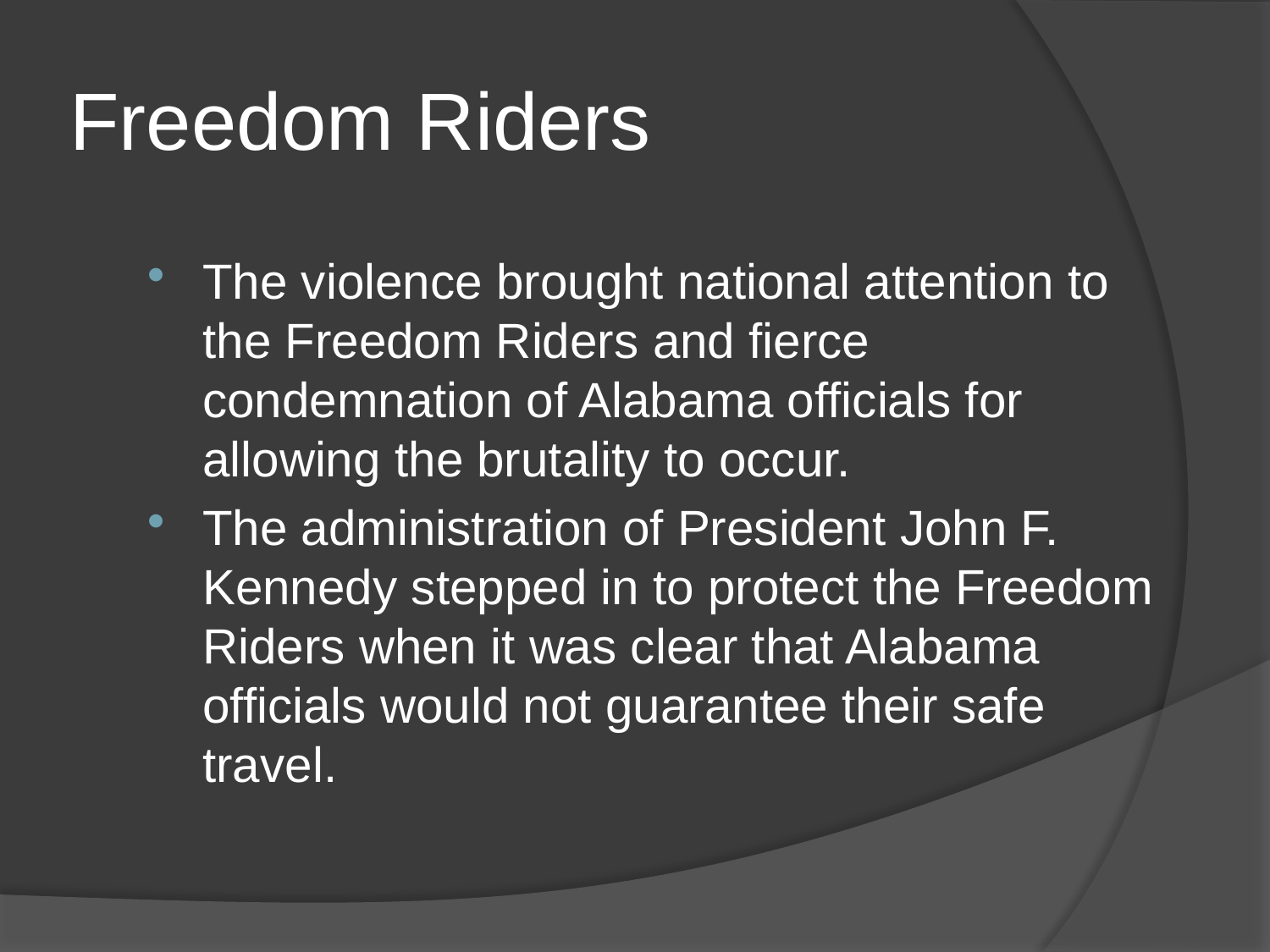

# Freedom Riders
The violence brought national attention to the Freedom Riders and fierce condemnation of Alabama officials for allowing the brutality to occur.
The administration of President John F. Kennedy stepped in to protect the Freedom Riders when it was clear that Alabama officials would not guarantee their safe travel.